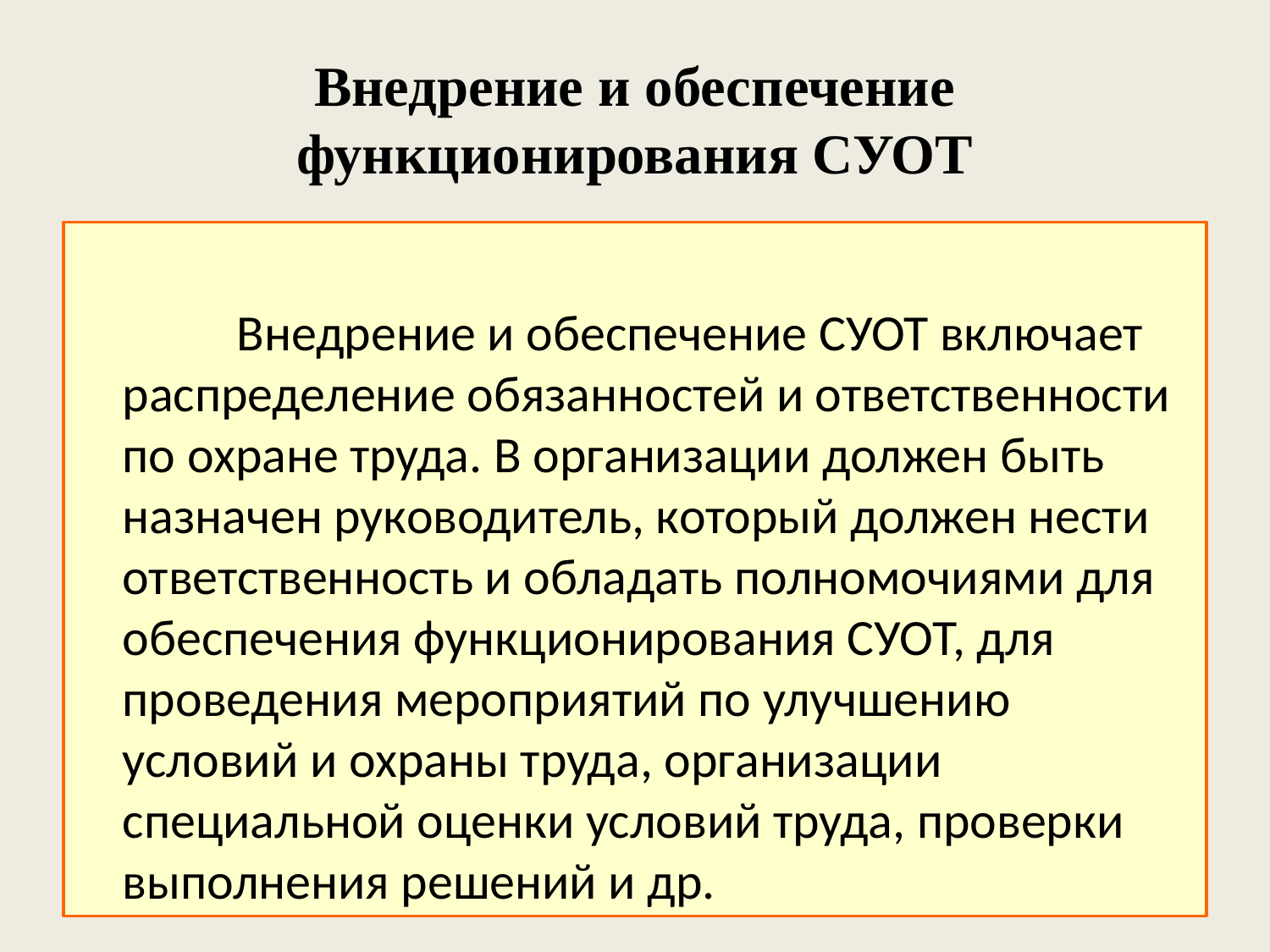

# Внедрение и обеспечение функционирования СУОТ

		Внедрение и обеспечение СУОТ включает распределение обязанностей и ответственности по охране труда. В организации должен быть назначен руководитель, который должен нести ответственность и обладать полномочиями для обеспечения функционирования СУОТ, для проведения мероприятий по улучшению условий и охраны труда, организации специальной оценки условий труда, проверки выполнения решений и др.